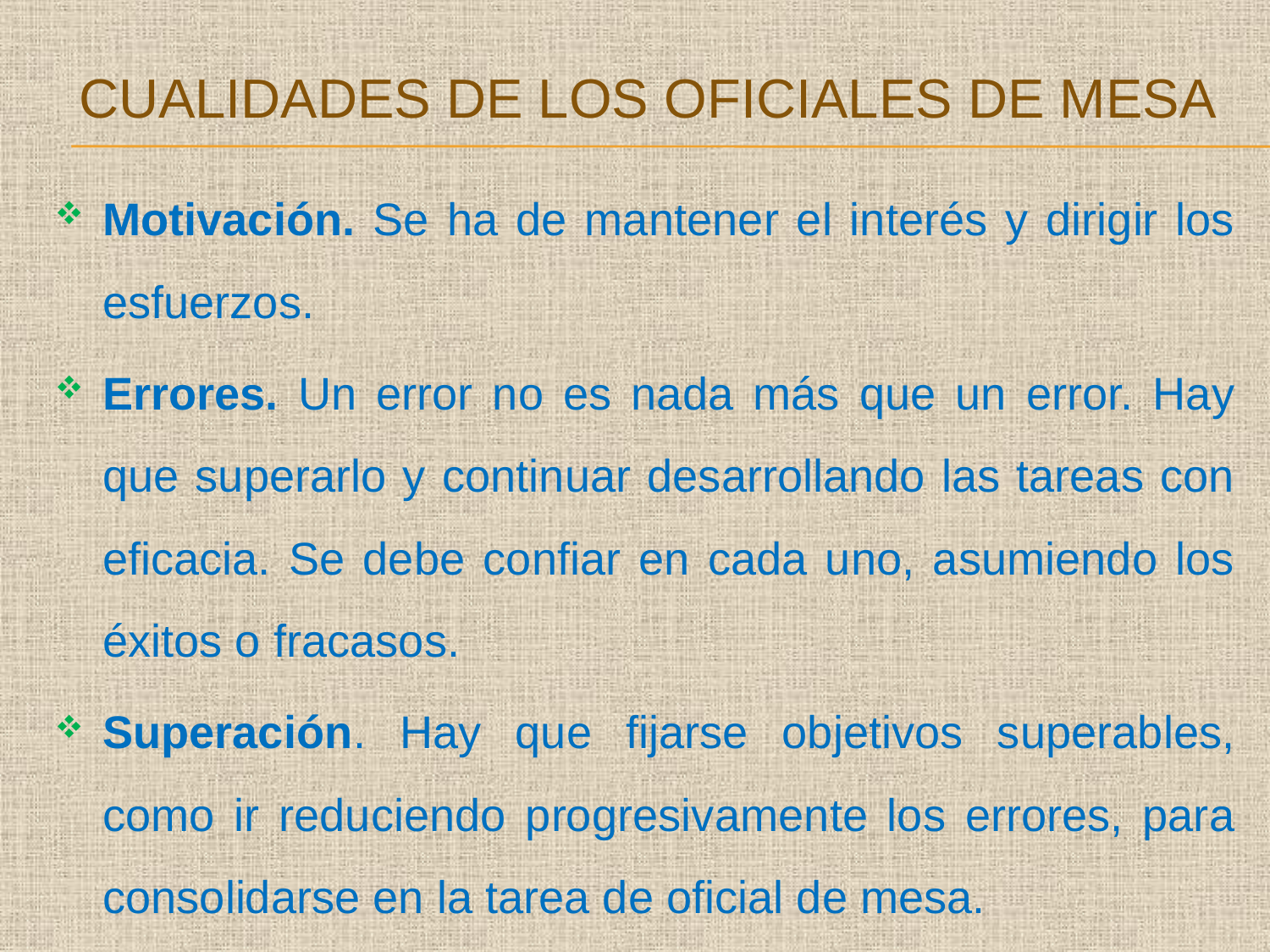

# CUALIDADES DE LOS OFICIALES DE MESA
Motivación. Se ha de mantener el interés y dirigir los esfuerzos.
Errores. Un error no es nada más que un error. Hay que superarlo y continuar desarrollando las tareas con eficacia. Se debe confiar en cada uno, asumiendo los éxitos o fracasos.
Superación. Hay que fijarse objetivos superables, como ir reduciendo progresivamente los errores, para consolidarse en la tarea de oficial de mesa.